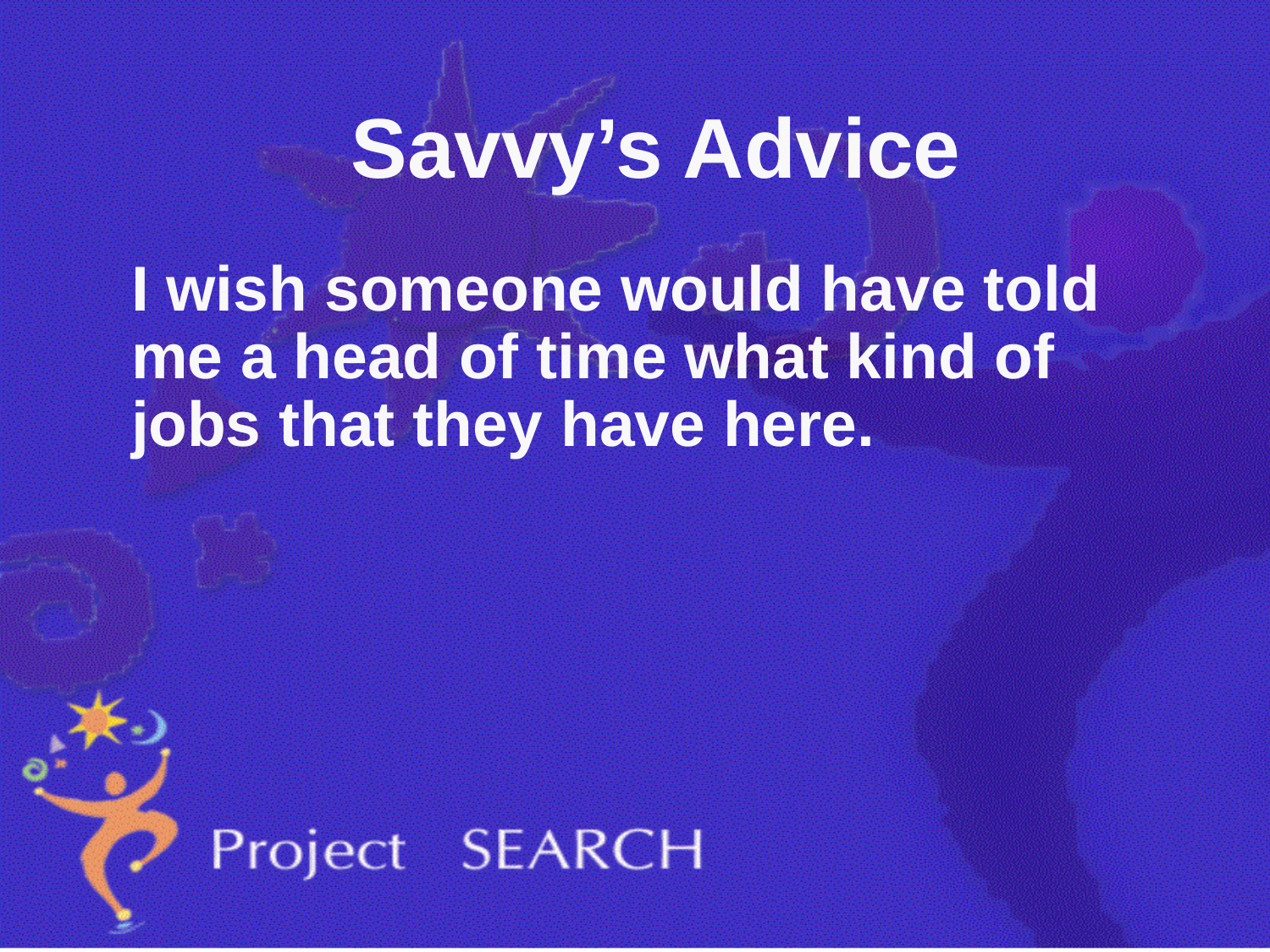

# Savvy’s Advice
	I wish someone would have told me a head of time what kind of  jobs that they have here.